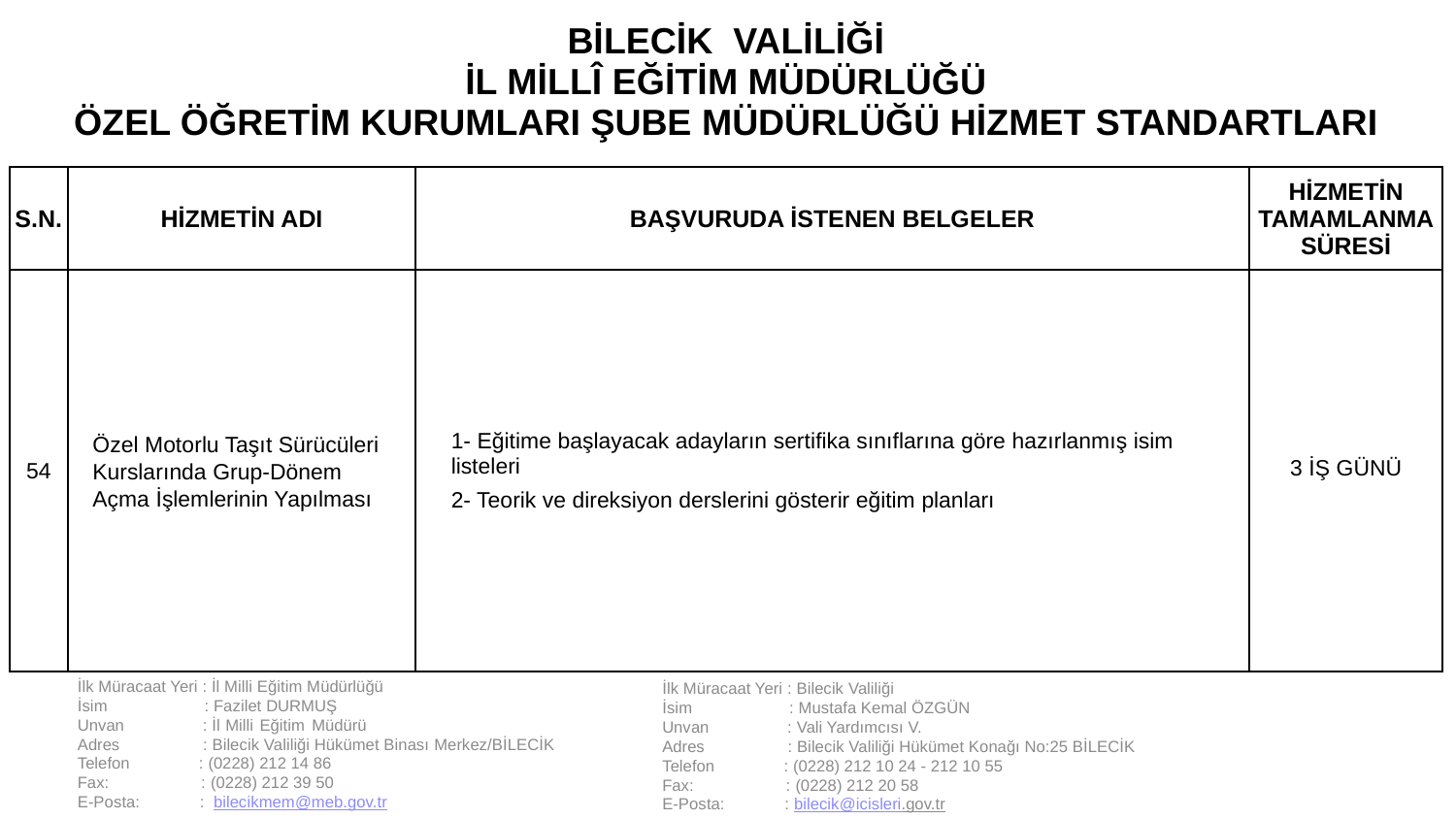

| BİLECİK VALİLİĞİ İL MİLLÎ EĞİTİM MÜDÜRLÜĞÜ ÖZEL ÖĞRETİM KURUMLARI ŞUBE MÜDÜRLÜĞÜ HİZMET STANDARTLARI |  |  |  |
| --- | --- | --- | --- |
| S.N. | HİZMETİN ADI | BAŞVURUDA İSTENEN BELGELER | HİZMETİN TAMAMLANMA SÜRESİ |
| 54 | Özel Motorlu Taşıt Sürücüleri Kurslarında Grup-Dönem Açma İşlemlerinin Yapılması | 1- Eğitime başlayacak adayların sertifika sınıflarına göre hazırlanmış isim listeleri 2- Teorik ve direksiyon derslerini gösterir eğitim planları | 3 İŞ GÜNÜ |